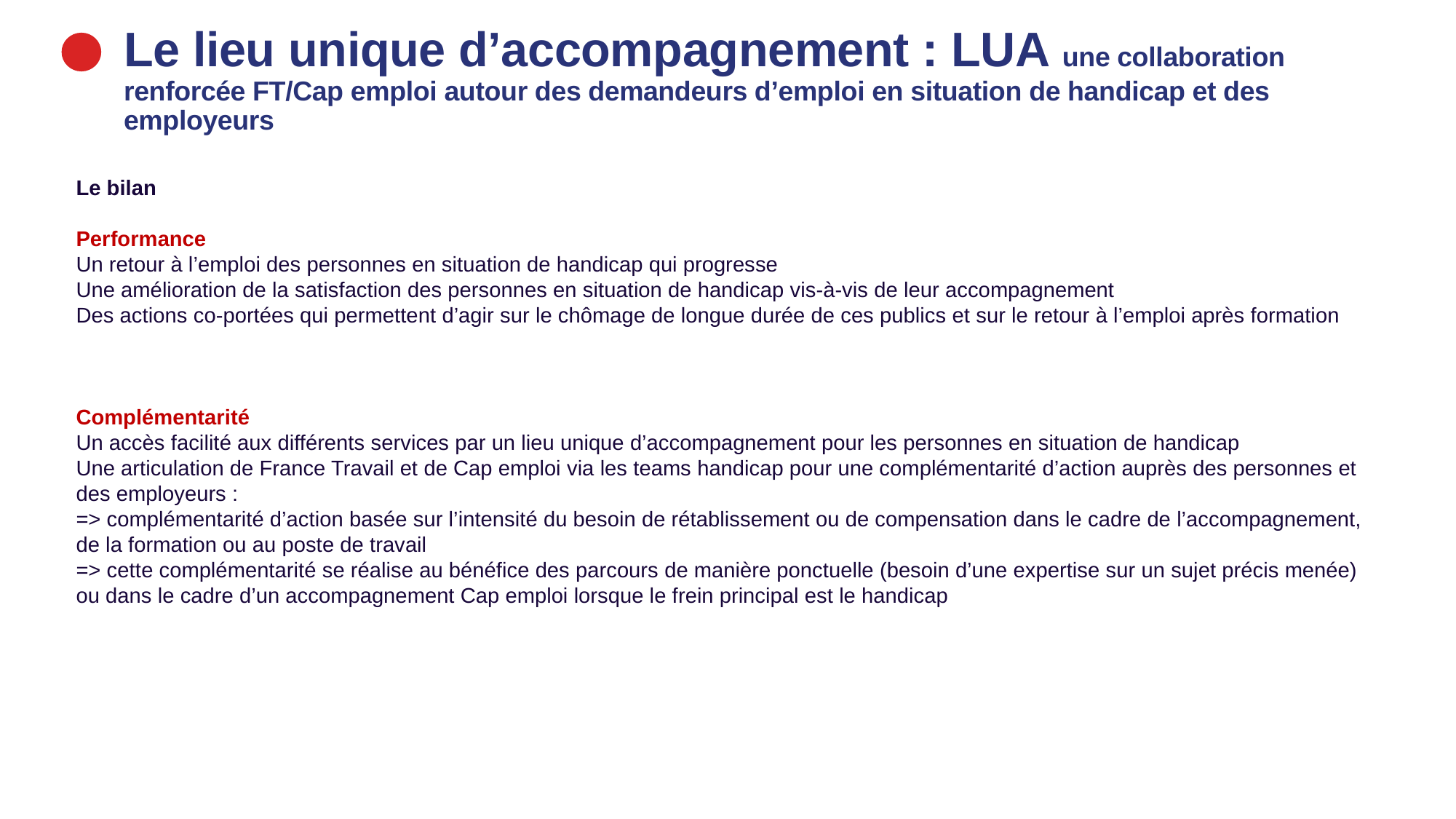

Le lieu unique d’accompagnement : LUA une collaboration renforcée FT/Cap emploi autour des demandeurs d’emploi en situation de handicap et des employeurs

Le bilan

Performance
Un retour à l’emploi des personnes en situation de handicap qui progresse
Une amélioration de la satisfaction des personnes en situation de handicap vis-à-vis de leur accompagnement
Des actions co-portées qui permettent d’agir sur le chômage de longue durée de ces publics et sur le retour à l’emploi après formation

Complémentarité
Un accès facilité aux différents services par un lieu unique d’accompagnement pour les personnes en situation de handicap
Une articulation de France Travail et de Cap emploi via les teams handicap pour une complémentarité d’action auprès des personnes et des employeurs :
=> complémentarité d’action basée sur l’intensité du besoin de rétablissement ou de compensation dans le cadre de l’accompagnement, de la formation ou au poste de travail
=> cette complémentarité se réalise au bénéfice des parcours de manière ponctuelle (besoin d’une expertise sur un sujet précis menée) ou dans le cadre d’un accompagnement Cap emploi lorsque le frein principal est le handicap